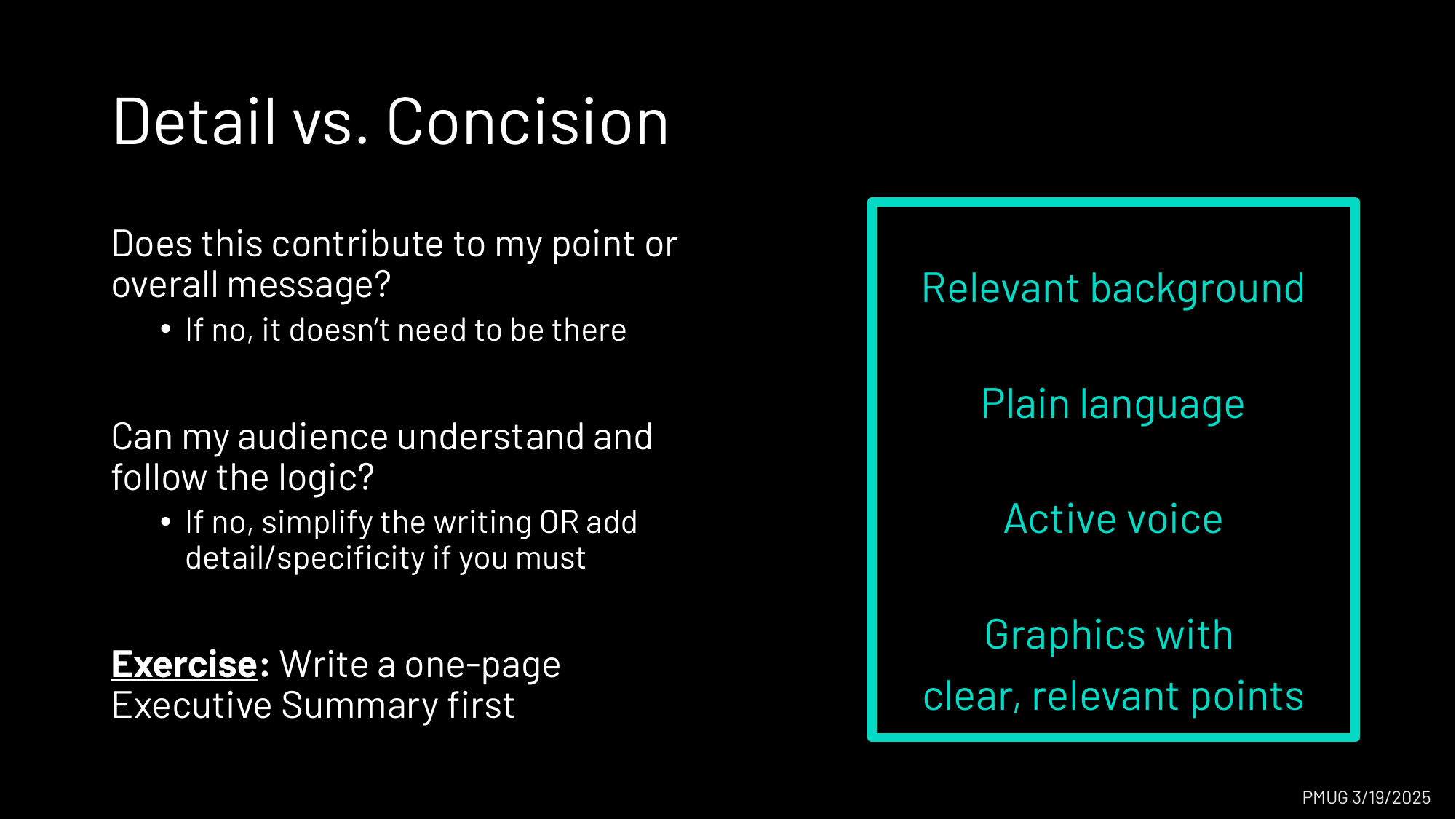

# Detail vs. Concision

Relevant background

Plain language

Active voice

Graphics with
clear, relevant points
Does this contribute to my point or overall message?
If no, it doesn’t need to be there

Can my audience understand and follow the logic?
If no, simplify the writing OR add detail/specificity if you must

Exercise: Write a one-page Executive Summary first
PMUG 3/19/2025